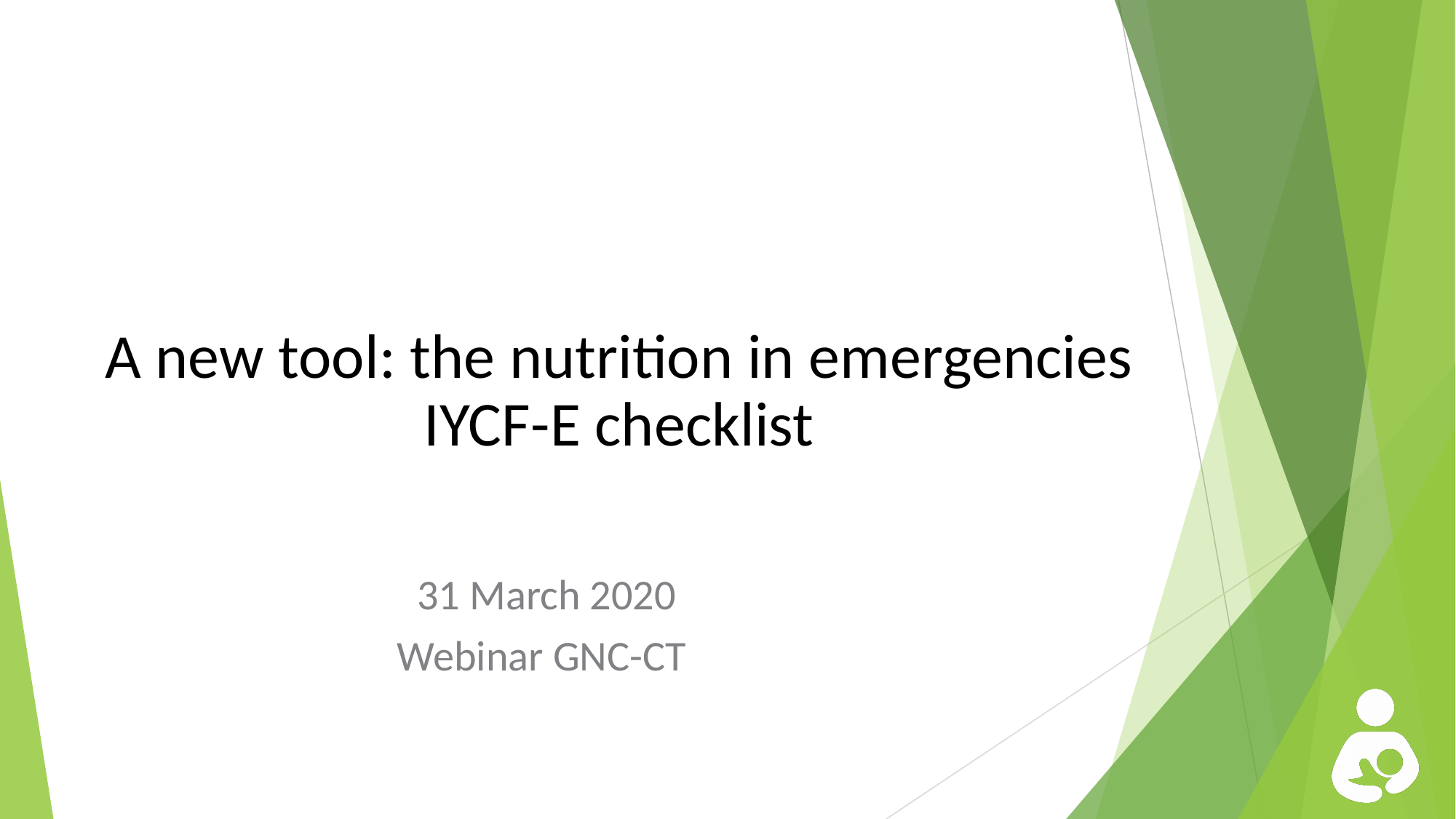

# A new tool: the nutrition in emergencies IYCF-E checklist
31 March 2020
Webinar GNC-CT